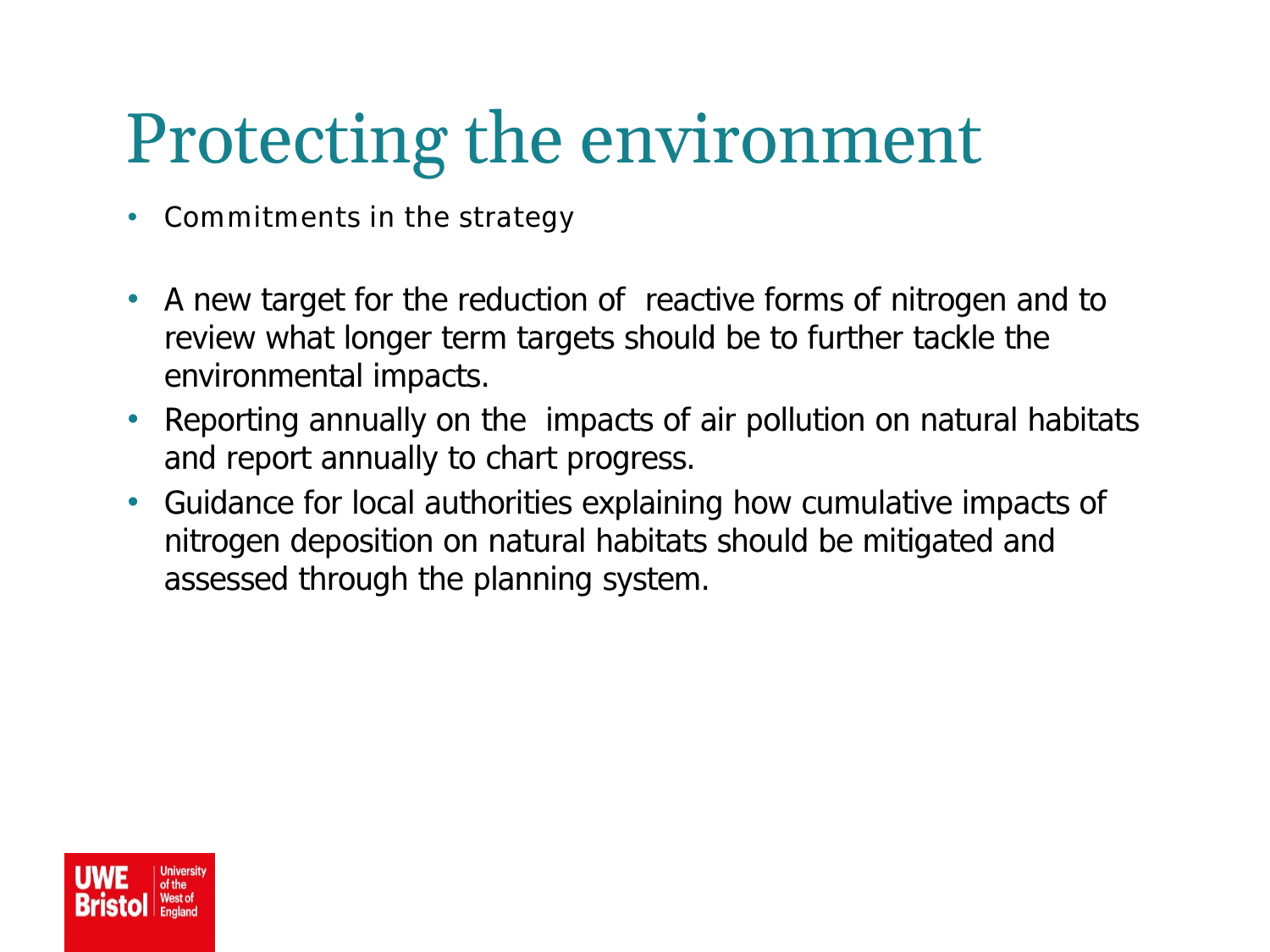

Protecting the environment

Commitments in the strategy

A new target for the reduction of  reactive forms of nitrogen and to review what longer term targets should be to further tackle the environmental impacts.
Reporting annually on the  impacts of air pollution on natural habitats and report annually to chart progress.
Guidance for local authorities explaining how cumulative impacts of nitrogen deposition on natural habitats should be mitigated and assessed through the planning system.